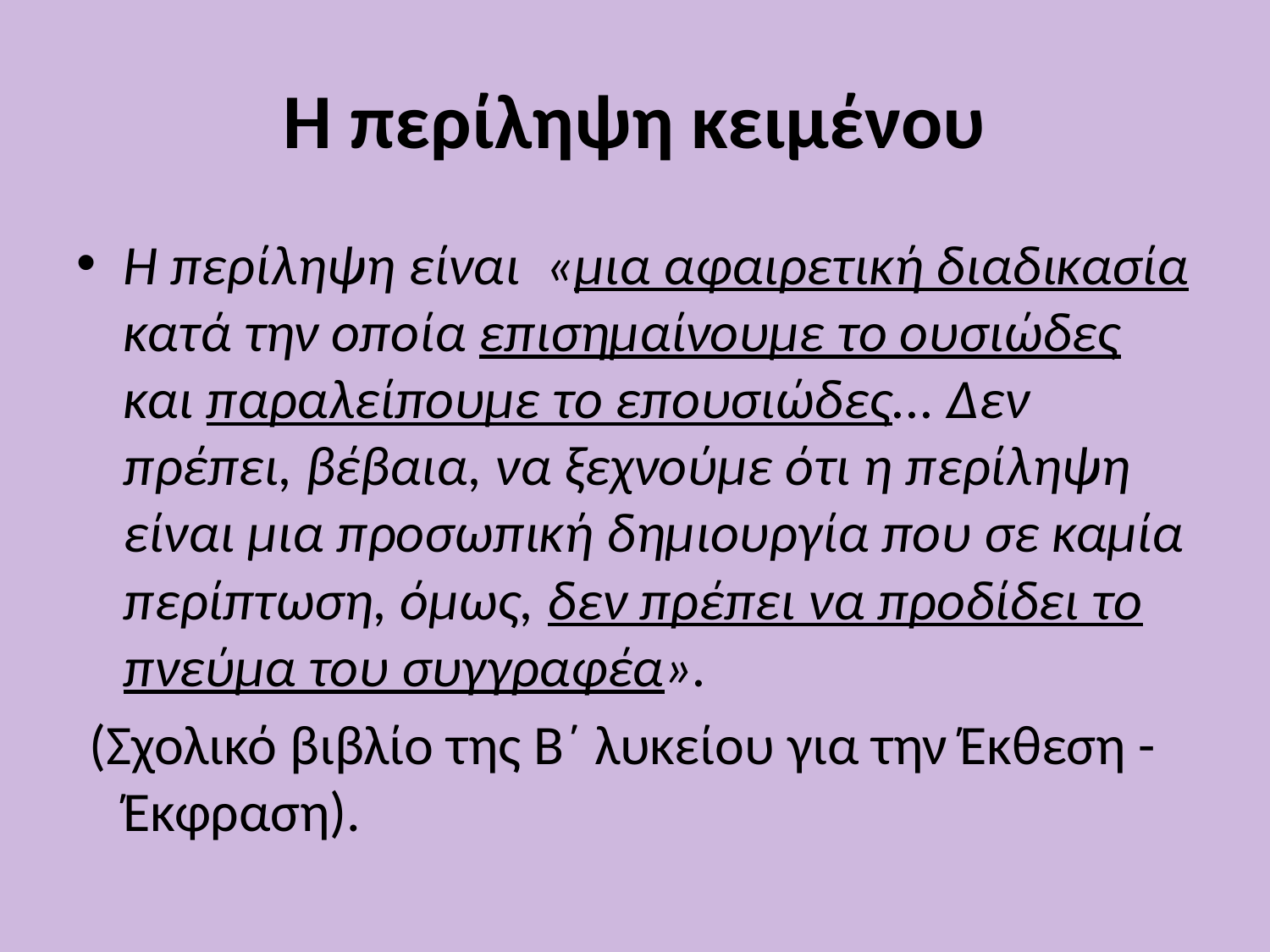

# Η περίληψη κειμένου
Η περίληψη είναι  «μια αφαιρετική διαδικασία κατά την οποία επισημαίνουμε το ουσιώδες και παραλείπουμε το επουσιώδες... Δεν πρέπει, βέβαια, να ξεχνούμε ότι η περίληψη είναι μια προσωπική δημιουργία που σε καμία περίπτωση, όμως, δεν πρέπει να προδίδει το πνεύμα του συγγραφέα».
 (Σχολικό βιβλίο της Β΄ λυκείου για την Έκθεση - Έκφραση).